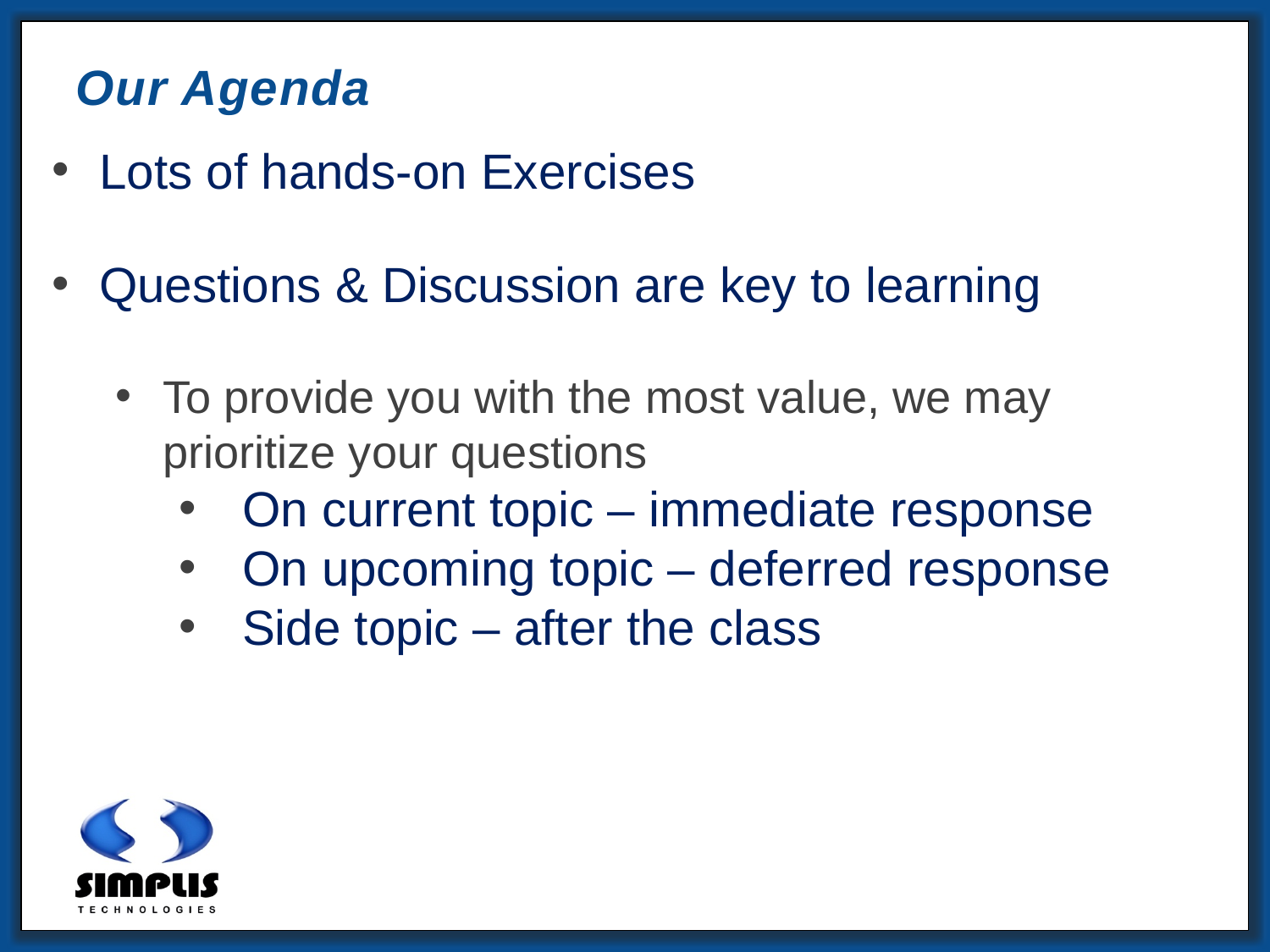

Our Agenda
Lots of hands-on Exercises

Questions & Discussion are key to learning

To provide you with the most value, we may prioritize your questions
On current topic – immediate response
On upcoming topic – deferred response
Side topic – after the class